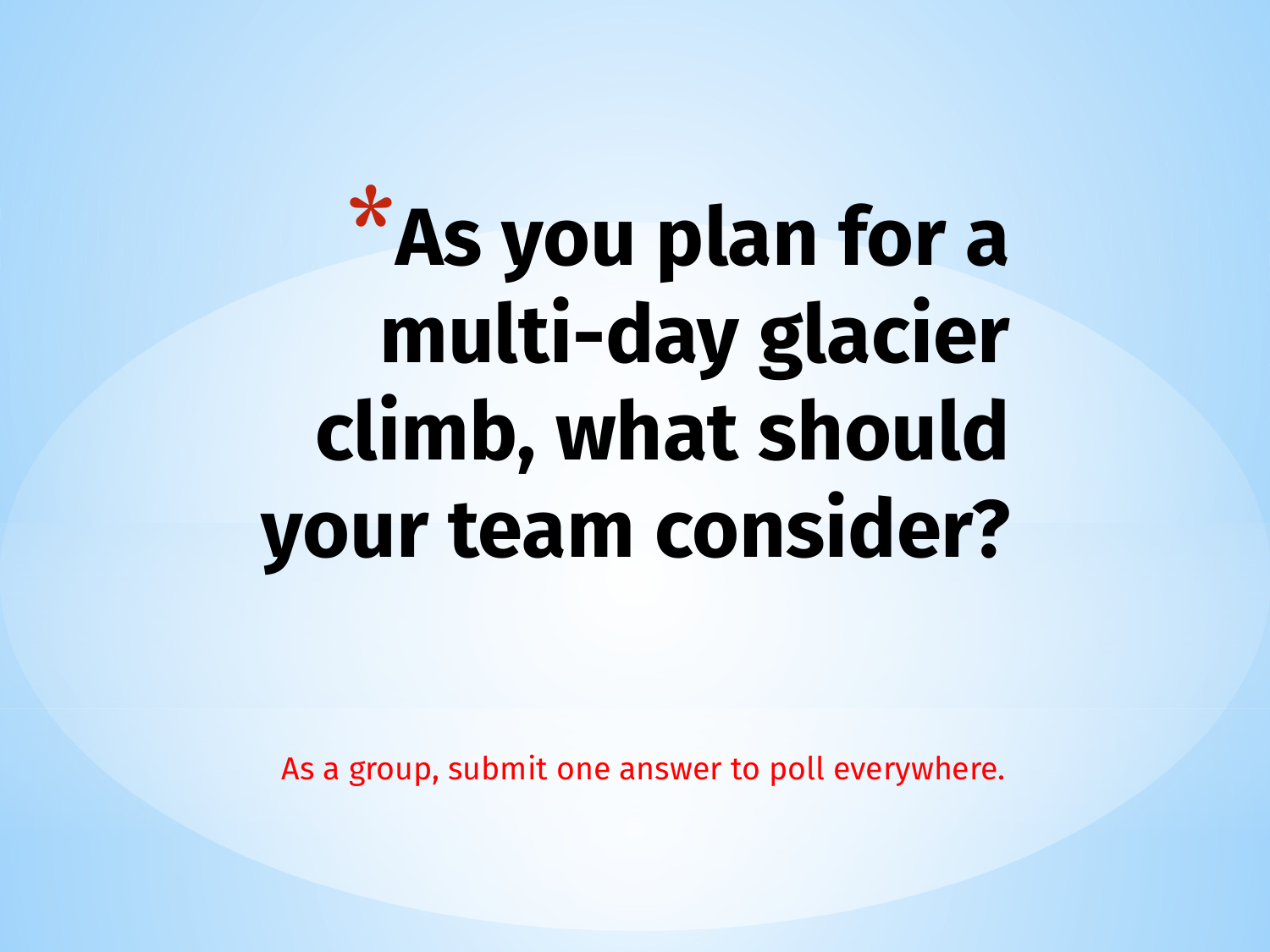

# As you plan for a multi-day glacier climb, what should your team consider?
As a group, submit one answer to poll everywhere.